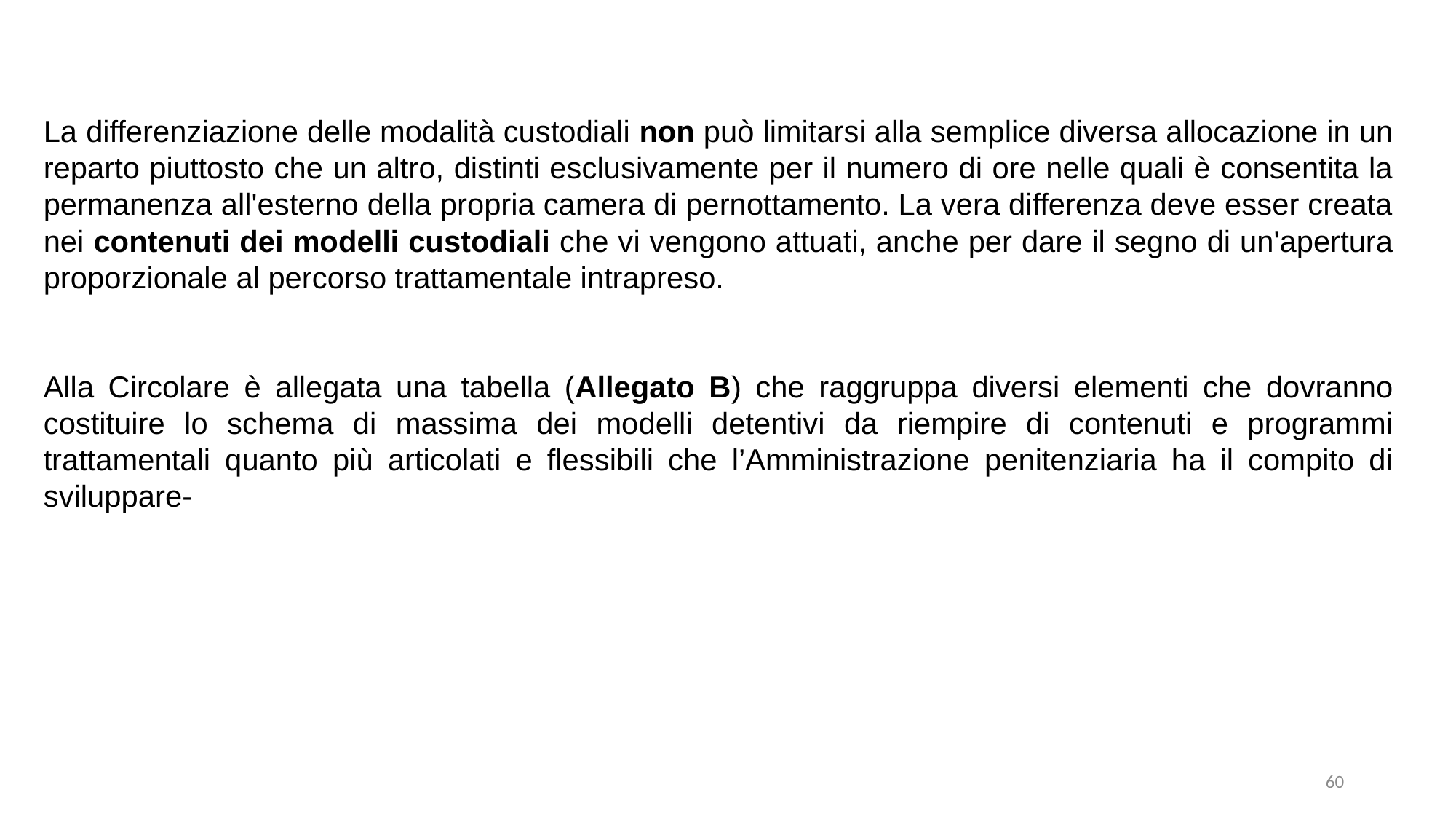

La differenziazione delle modalità custodiali non può limitarsi alla semplice diversa allocazione in un reparto piuttosto che un altro, distinti esclusivamente per il numero di ore nelle quali è consentita la permanenza all'esterno della propria camera di pernottamento. La vera differenza deve esser creata nei contenuti dei modelli custodiali che vi vengono attuati, anche per dare il segno di un'apertura proporzionale al percorso trattamentale intrapreso.

Alla Circolare è allegata una tabella (Allegato B) che raggruppa diversi elementi che dovranno costituire lo schema di massima dei modelli detentivi da riempire di contenuti e programmi trattamentali quanto più articolati e flessibili che l’Amministrazione penitenziaria ha il compito di sviluppare-

60